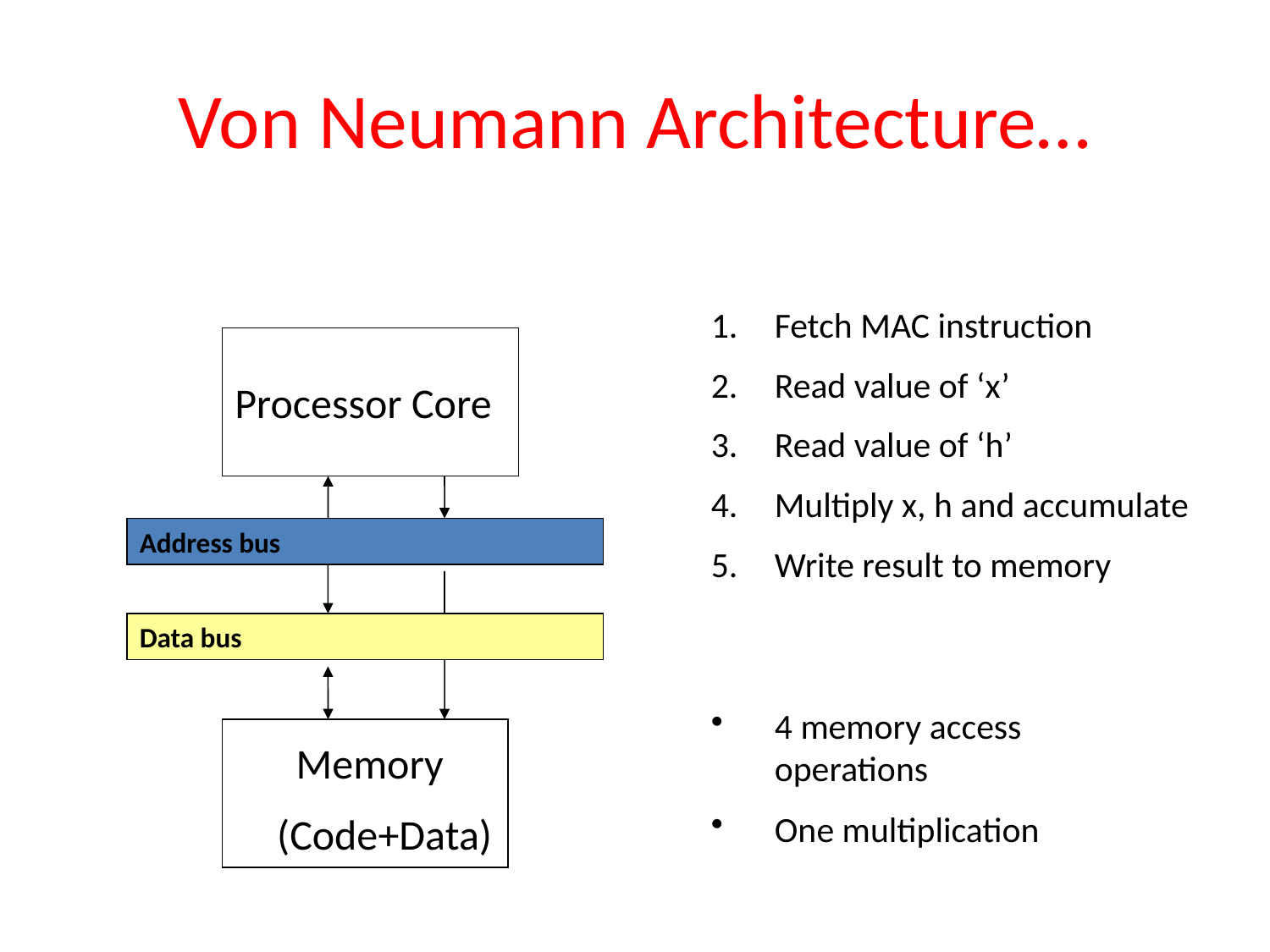

# Von Neumann Architecture…
Fetch MAC instruction
Read value of ‘x’
Read value of ‘h’
Multiply x, h and accumulate
Write result to memory

Processor Core

Address bus

Data bus

4 memory access operations
One multiplication

           Memory
         (Code+Data)